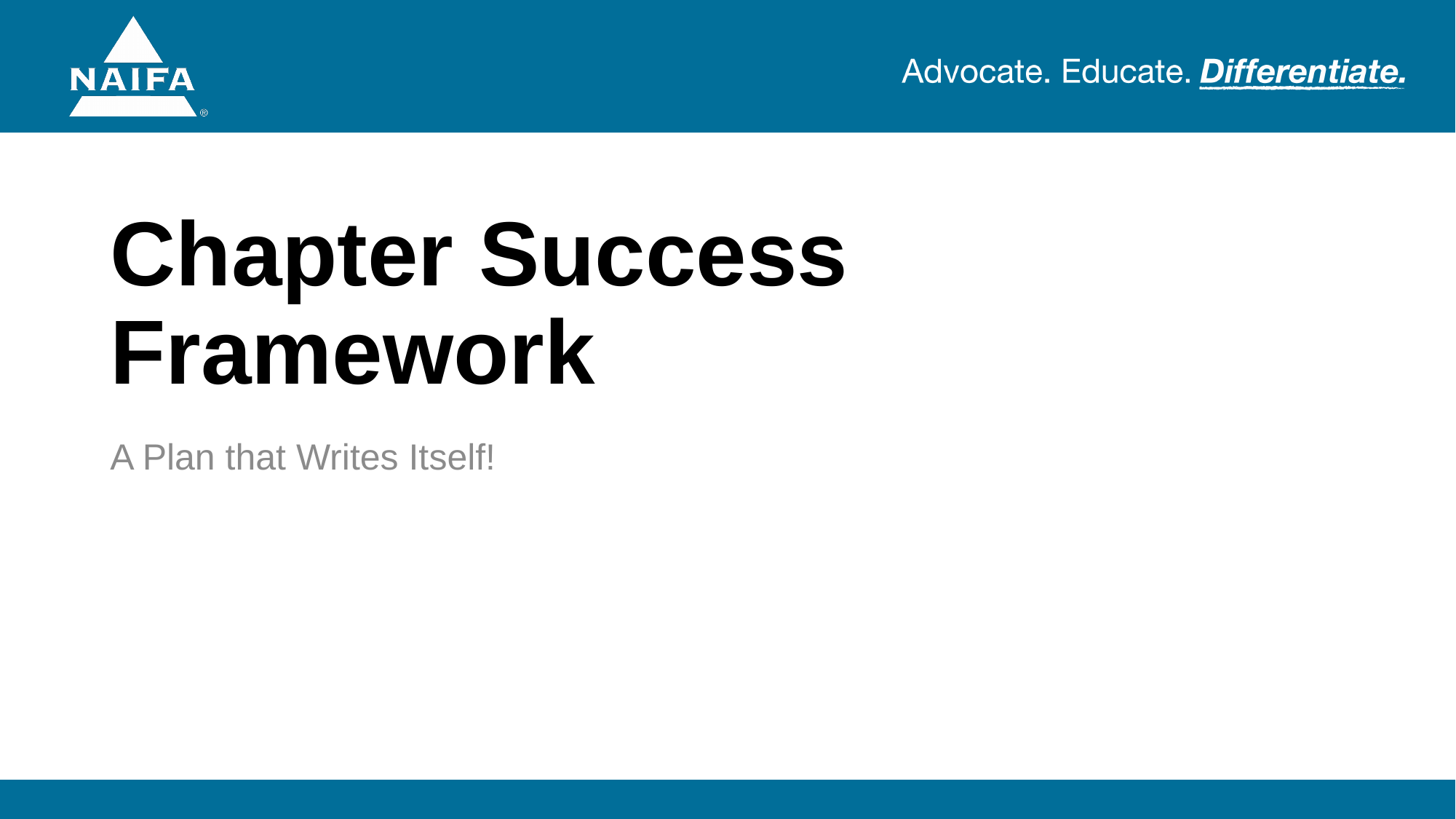

# Chapter Success Framework
A Plan that Writes Itself!